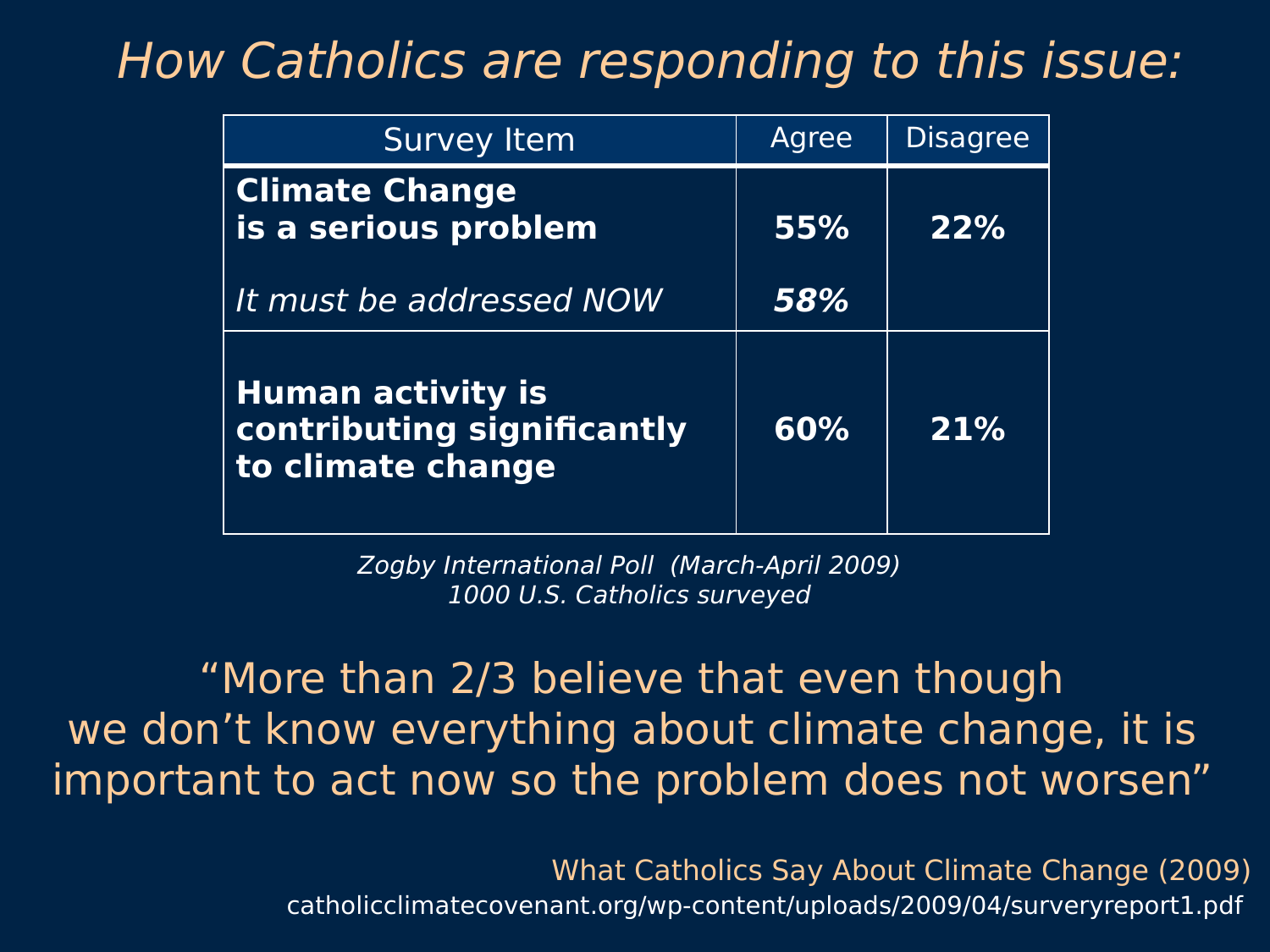

How Catholics are responding to this issue:
| Survey Item | Agree | Disagree |
| --- | --- | --- |
| Climate Change is a serious problem It must be addressed NOW | 55% 58% | 22% |
| Human activity is contributing significantly to climate change | 60% | 21% |
Zogby International Poll  (March-April 2009)
1000 U.S. Catholics surveyed
“More than 2/3 believe that even though
we don’t know everything about climate change, it is important to act now so the problem does not worsen”
What Catholics Say About Climate Change (2009)
catholicclimatecovenant.org/wp-content/uploads/2009/04/surveryreport1.pdf